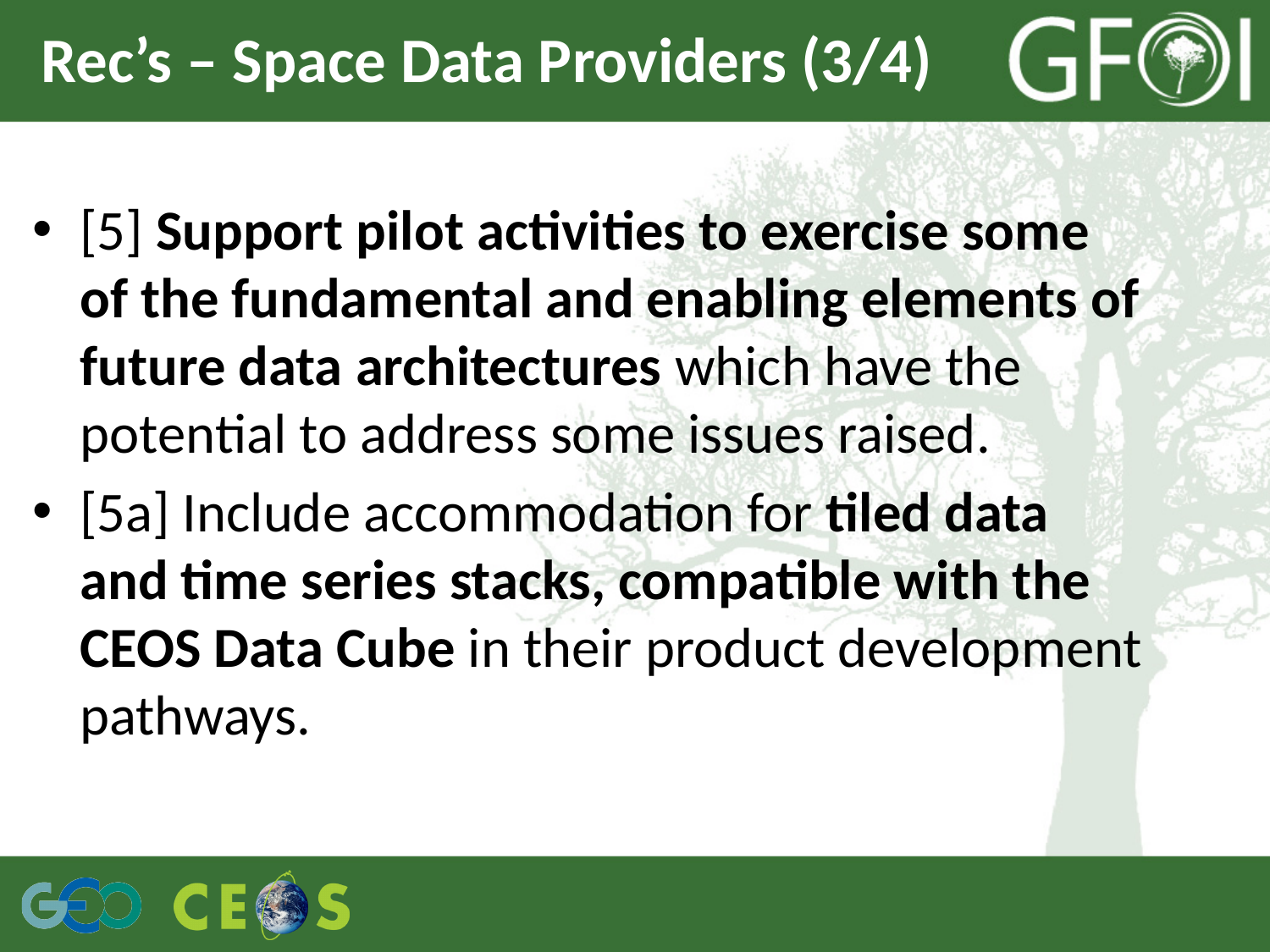

# Rec’s – Space Data Providers (3/4)
[5] Support pilot activities to exercise some of the fundamental and enabling elements of future data architectures which have the potential to address some issues raised.
[5a] Include accommodation for tiled data and time series stacks, compatible with the CEOS Data Cube in their product development pathways.